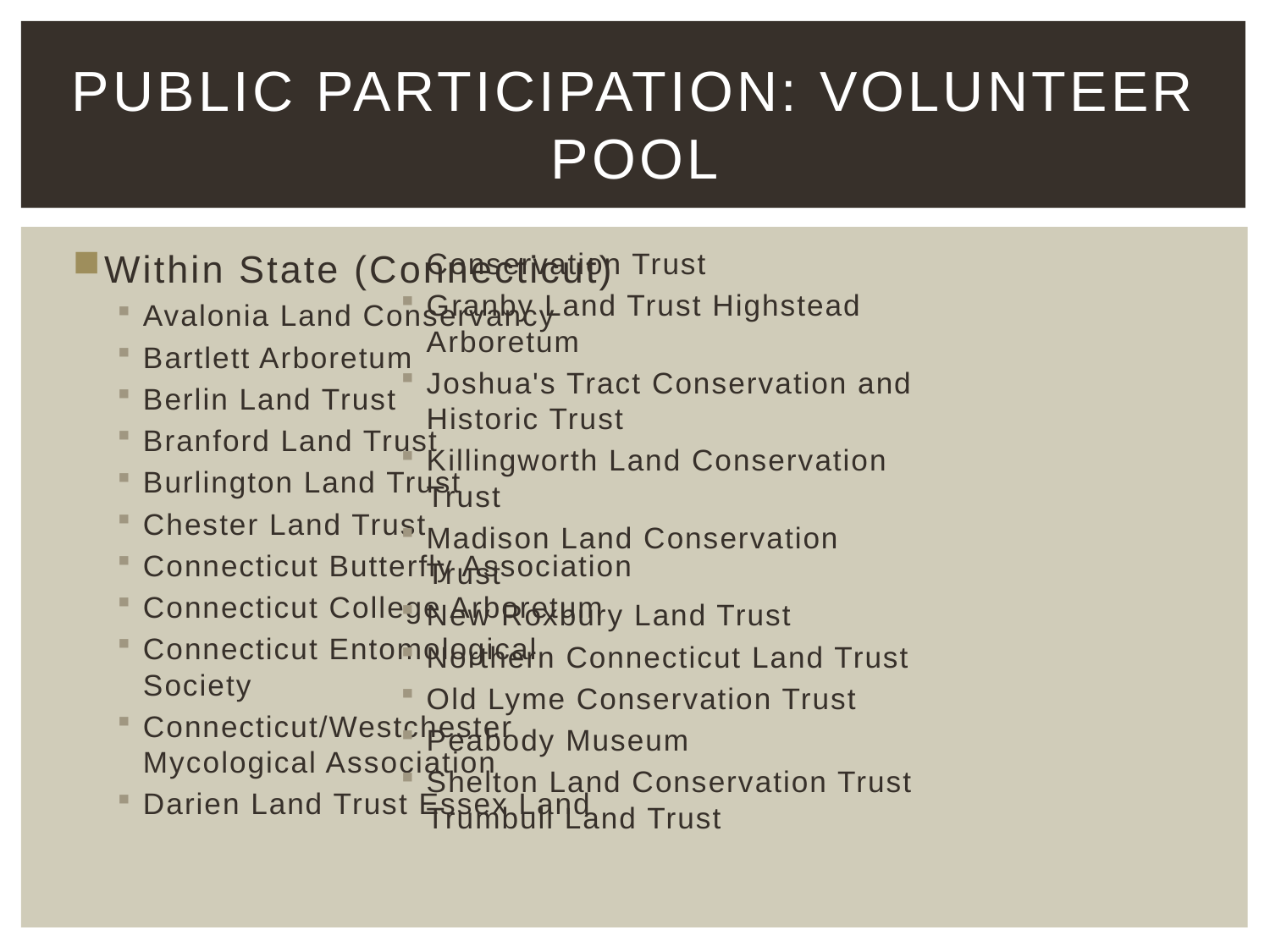

# Public Participation: Volunteer Pool
Within State (Connecticut)
Avalonia Land Conservancy
Bartlett Arboretum
Berlin Land Trust
Branford Land Trust
Burlington Land Trust
Chester Land Trust
Connecticut Butterfly Association
Connecticut College Arboretum
Connecticut Entomological Society
Connecticut/Westchester Mycological Association
Darien Land Trust Essex Land Conservation Trust
Granby Land Trust Highstead Arboretum
Joshua's Tract Conservation and Historic Trust
Killingworth Land Conservation Trust
Madison Land Conservation Trust
New Roxbury Land Trust
Northern Connecticut Land Trust
Old Lyme Conservation Trust
Peabody Museum
Shelton Land Conservation Trust Trumbull Land Trust